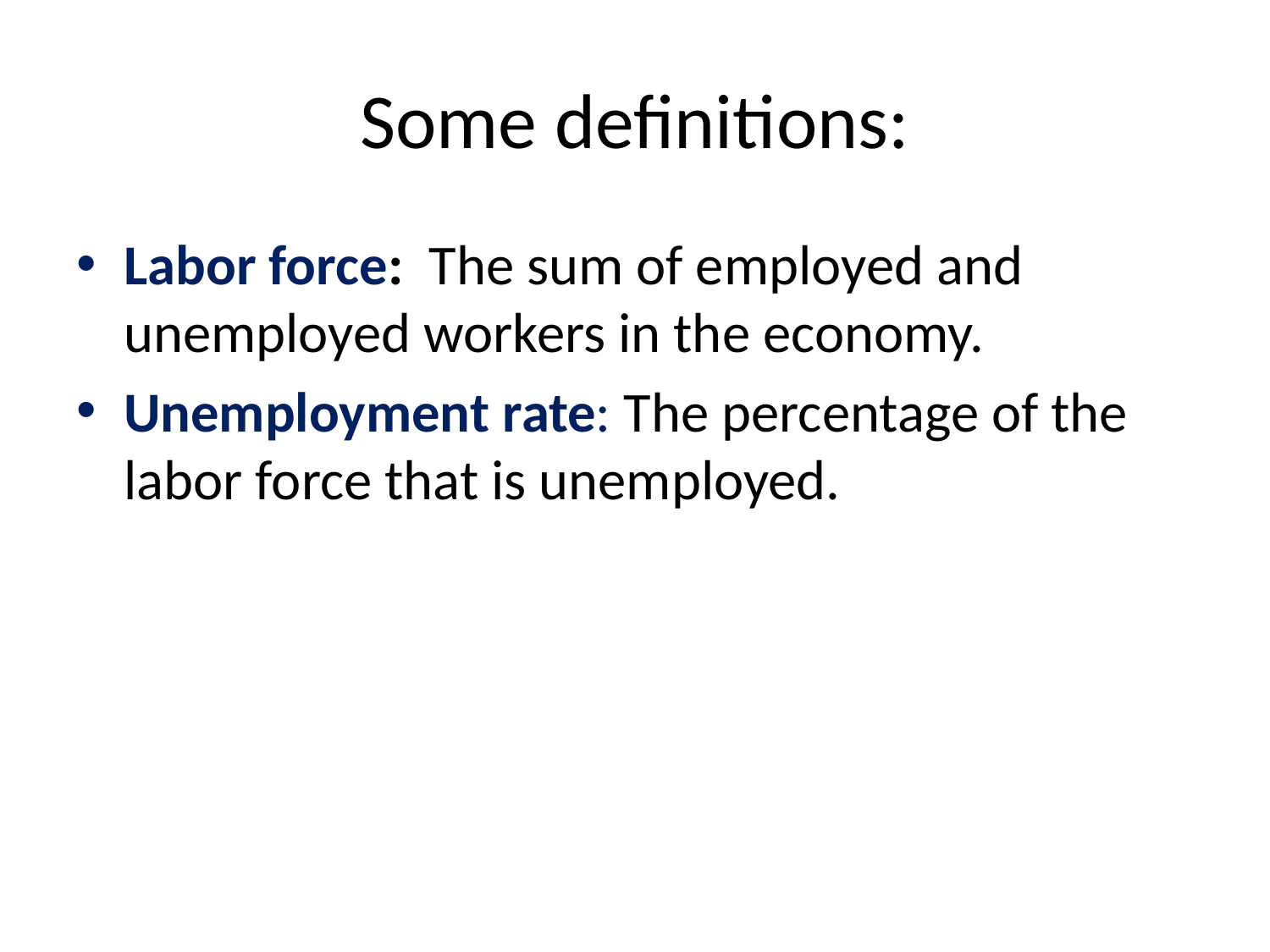

# Some definitions:
Labor force:  The sum of employed and unemployed workers in the economy.
Unemployment rate: The percentage of the labor force that is unemployed.